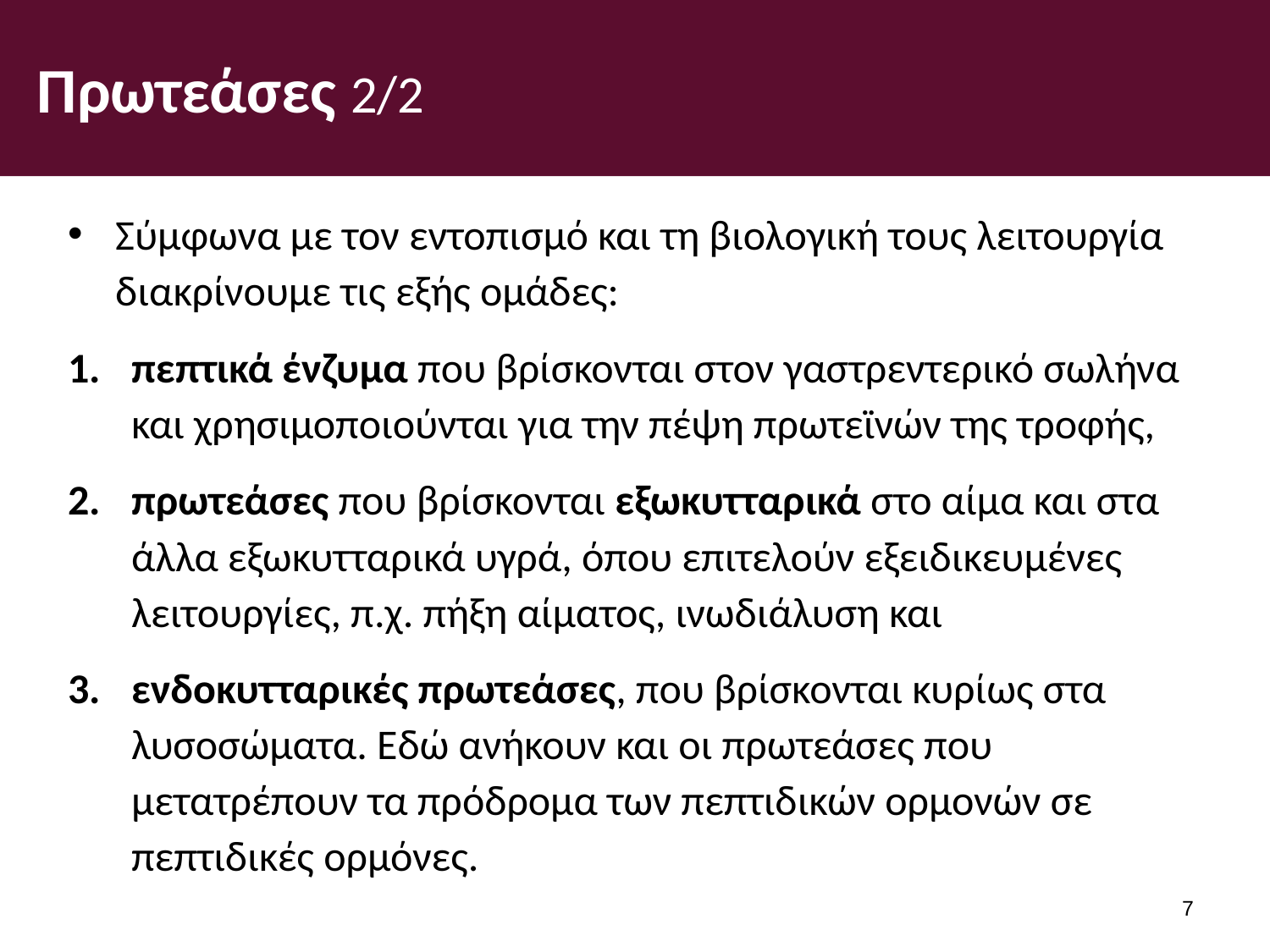

# Πρωτεάσες 2/2
Σύμφωνα με τον εντοπισμό και τη βιολογική τους λειτουργία διακρίνουμε τις εξής ομάδες:
πεπτικά ένζυμα που βρίσκονται στον γαστρεντερικό σωλήνα και χρησιμοποιούνται για την πέψη πρωτεϊνών της τροφής,
πρωτεάσες που βρίσκονται εξωκυτταρικά στο αίμα και στα άλλα εξωκυτταρικά υγρά, όπου επιτελούν εξειδικευμένες λειτουργίες, π.χ. πήξη αίματος, ινωδιάλυση και
ενδοκυτταρικές πρωτεάσες, που βρίσκονται κυρίως στα λυσοσώματα. Εδώ ανήκουν και οι πρωτεάσες που μετατρέπουν τα πρόδρομα των πεπτιδικών ορμονών σε πεπτιδικές ορμόνες.
7